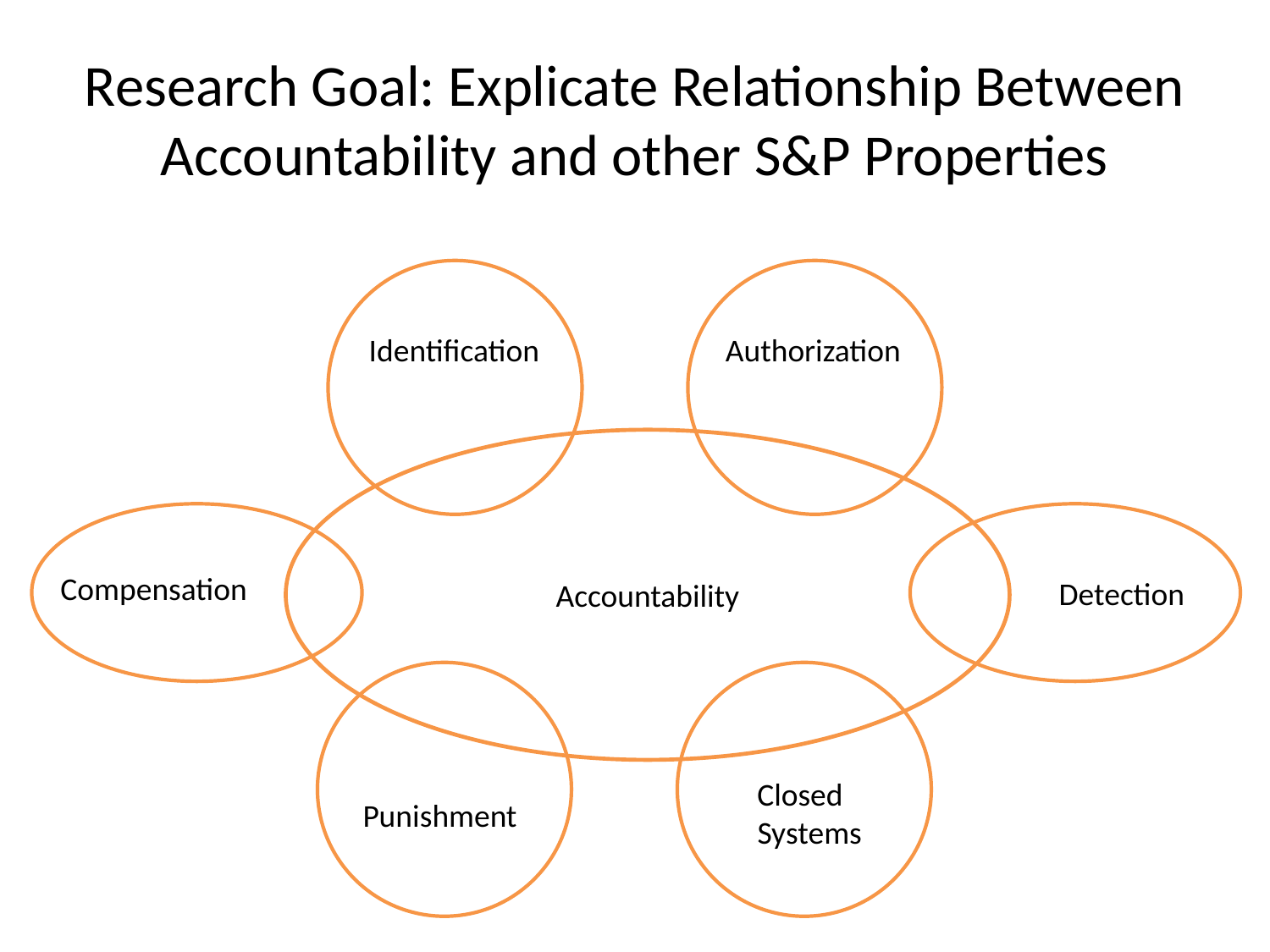

# Research Goal: Explicate Relationship Between Accountability and other S&P Properties

Identification
Authorization
Accountability

Compensation
Detection

Closed
Systems
Punishment